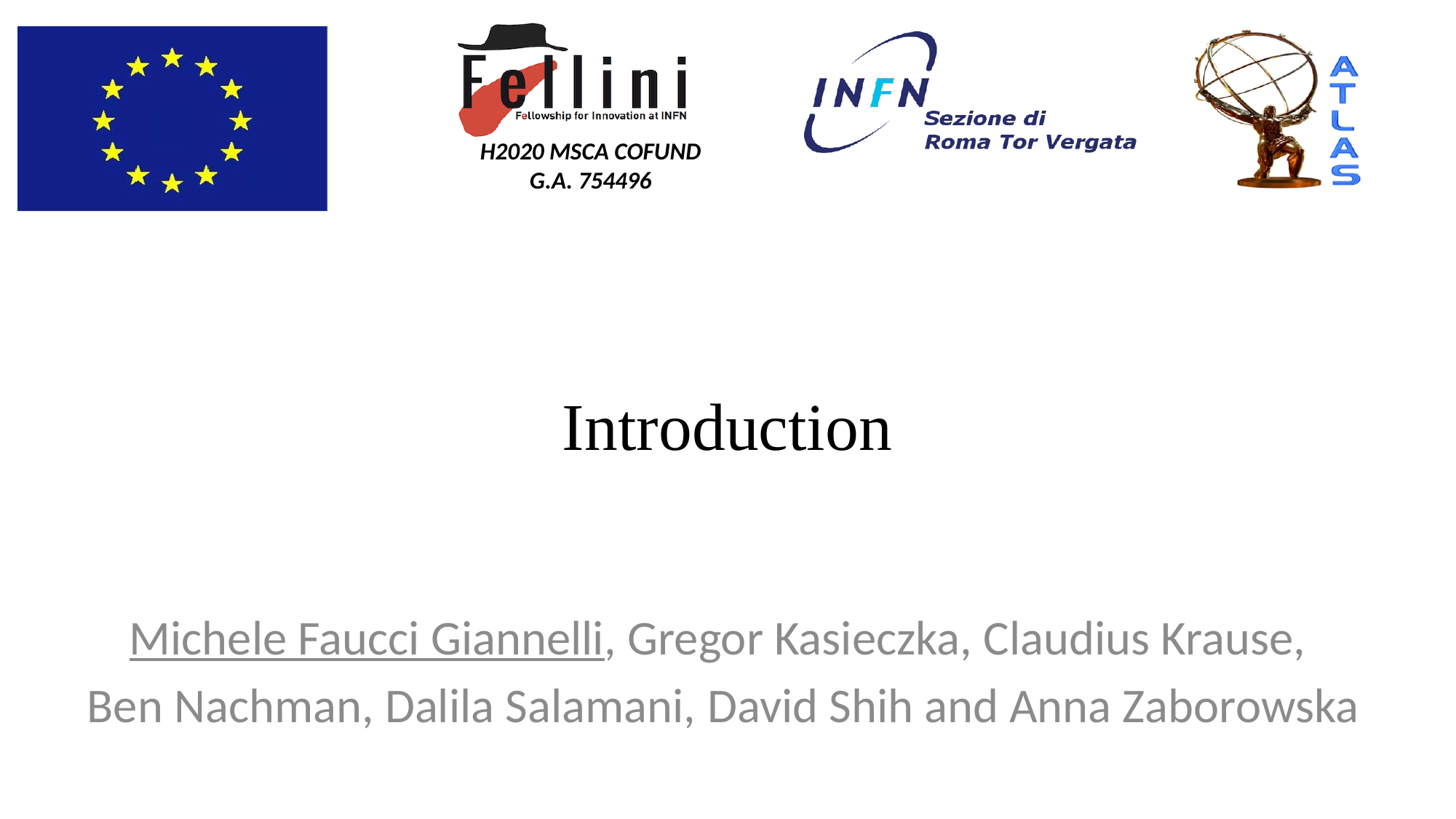

# Introduction
Michele Faucci Giannelli, Gregor Kasieczka, Claudius Krause,
Ben Nachman, Dalila Salamani, David Shih and Anna Zaborowska